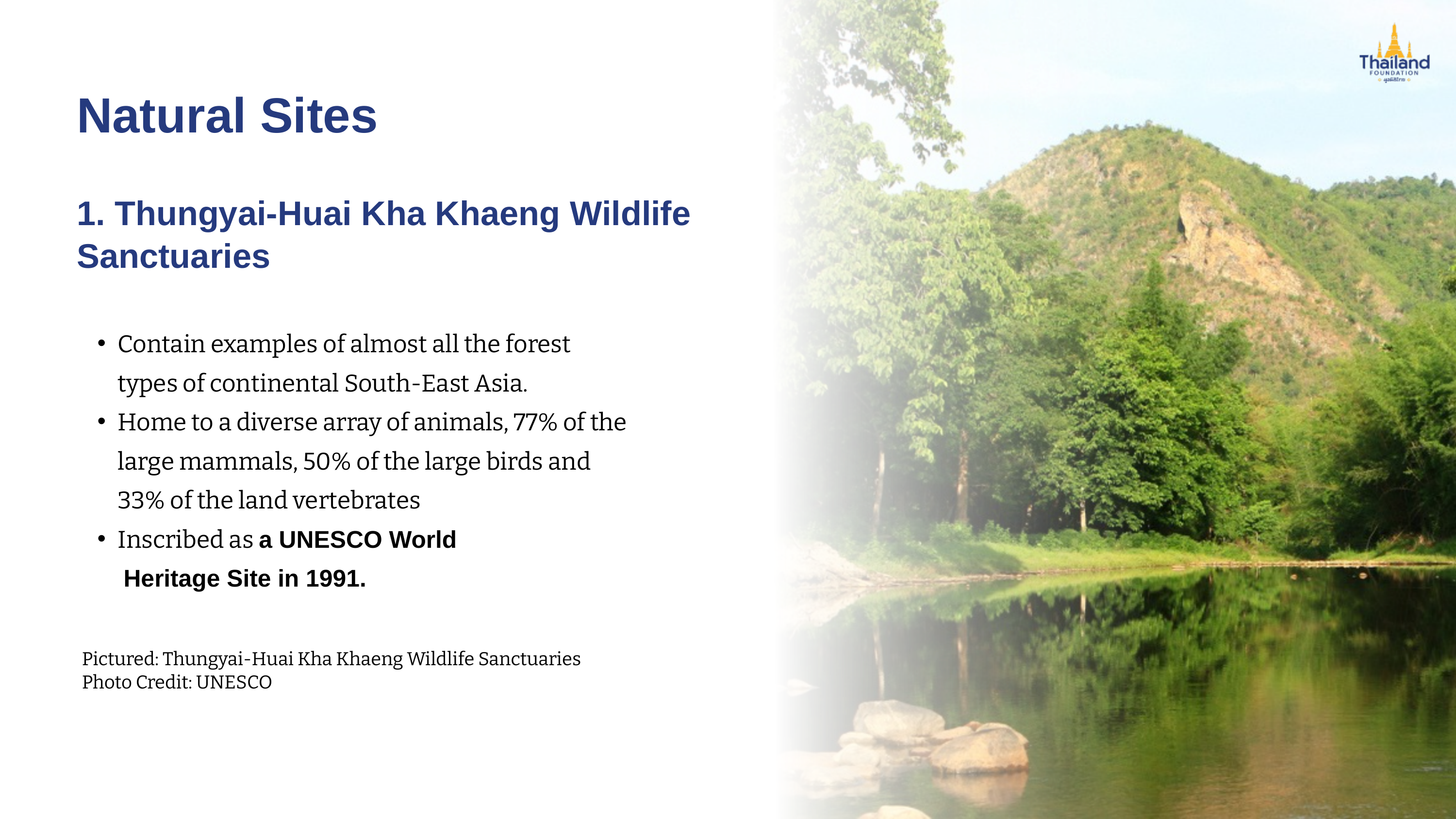

Natural Sites
1. Thungyai-Huai Kha Khaeng Wildlife Sanctuaries
Contain examples of almost all the forest types of continental South-East Asia.
Home to a diverse array of animals, 77% of the large mammals, 50% of the large birds and 33% of the land vertebrates
Inscribed as a UNESCO World
       Heritage Site in 1991.
Pictured: Thungyai-Huai Kha Khaeng Wildlife Sanctuaries
Photo Credit: UNESCO